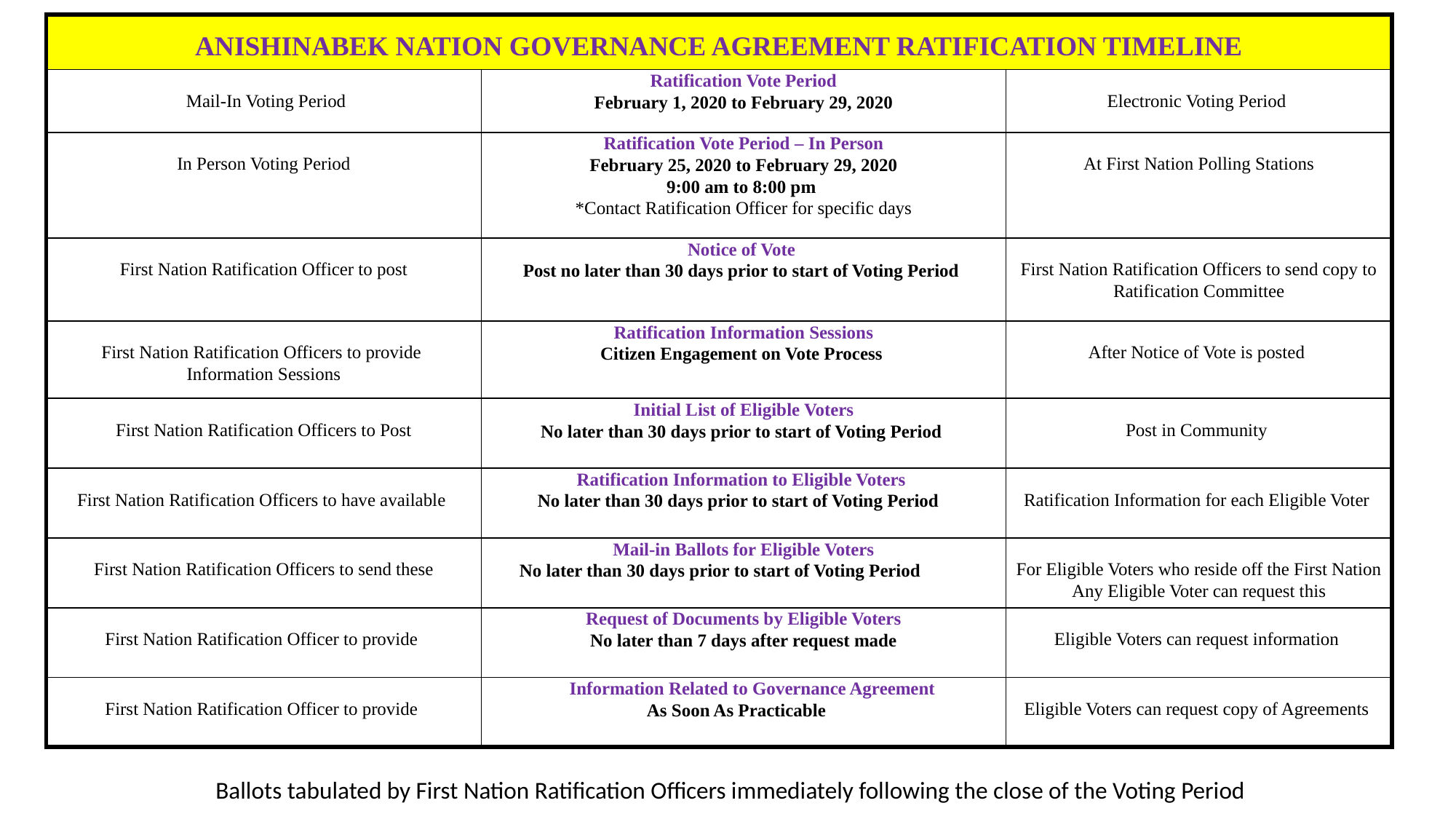

| ANISHINABEK NATION GOVERNANCE AGREEMENT RATIFICATION TIMELINE |  |  |
| --- | --- | --- |
| Mail-In Voting Period | Ratification Vote Period February 1, 2020 to February 29, 2020 | Electronic Voting Period |
| In Person Voting Period | Ratification Vote Period – In Person February 25, 2020 to February 29, 2020 9:00 am to 8:00 pm \*Contact Ratification Officer for specific days | At First Nation Polling Stations |
| First Nation Ratification Officer to post | Notice of Vote Post no later than 30 days prior to start of Voting Period | First Nation Ratification Officers to send copy to Ratification Committee |
| First Nation Ratification Officers to provide Information Sessions | Ratification Information Sessions Citizen Engagement on Vote Process | After Notice of Vote is posted |
| First Nation Ratification Officers to Post | Initial List of Eligible Voters No later than 30 days prior to start of Voting Period | Post in Community |
| First Nation Ratification Officers to have available | Ratification Information to Eligible Voters No later than 30 days prior to start of Voting Period | Ratification Information for each Eligible Voter |
| First Nation Ratification Officers to send these | Mail-in Ballots for Eligible Voters No later than 30 days prior to start of Voting Period | For Eligible Voters who reside off the First Nation Any Eligible Voter can request this |
| First Nation Ratification Officer to provide | Request of Documents by Eligible Voters No later than 7 days after request made | Eligible Voters can request information |
| First Nation Ratification Officer to provide | Information Related to Governance Agreement As Soon As Practicable | Eligible Voters can request copy of Agreements |

Ballots tabulated by First Nation Ratification Officers immediately following the close of the Voting Period